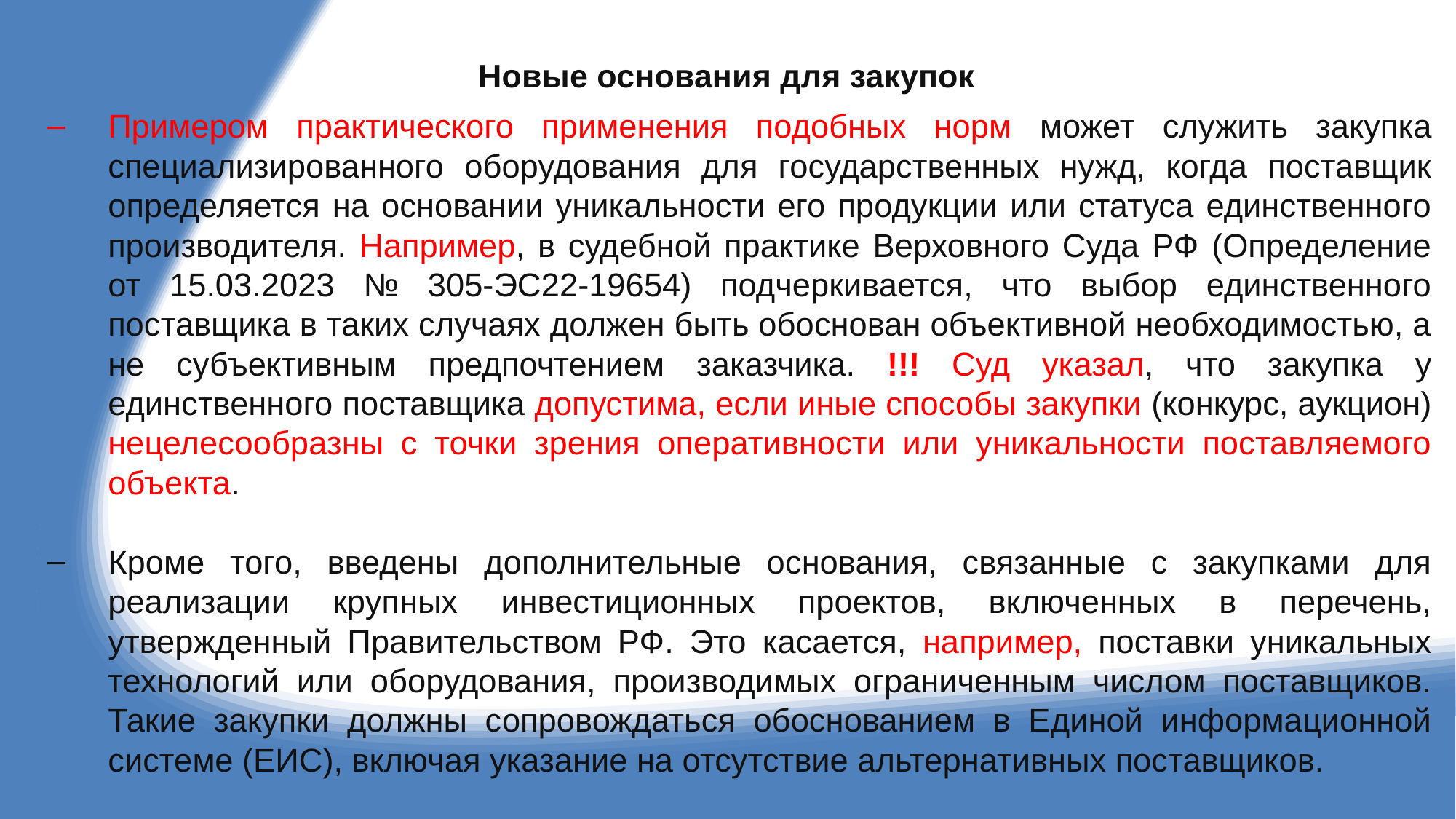

# Новые основания для закупок

Примером практического применения подобных норм может служить закупка специализированного оборудования для государственных нужд, когда поставщик определяется на основании уникальности его продукции или статуса единственного производителя. Например, в судебной практике Верховного Суда РФ (Определение от 15.03.2023 № 305-ЭС22-19654) подчеркивается, что выбор единственного поставщика в таких случаях должен быть обоснован объективной необходимостью, а не субъективным предпочтением заказчика. !!! Суд указал, что закупка у единственного поставщика допустима, если иные способы закупки (конкурс, аукцион) нецелесообразны с точки зрения оперативности или уникальности поставляемого объекта.

Кроме того, введены дополнительные основания, связанные с закупками для реализации крупных инвестиционных проектов, включенных в перечень, утвержденный Правительством РФ. Это касается, например, поставки уникальных технологий или оборудования, производимых ограниченным числом поставщиков. Такие закупки должны сопровождаться обоснованием в Единой информационной системе (ЕИС), включая указание на отсутствие альтернативных поставщиков.